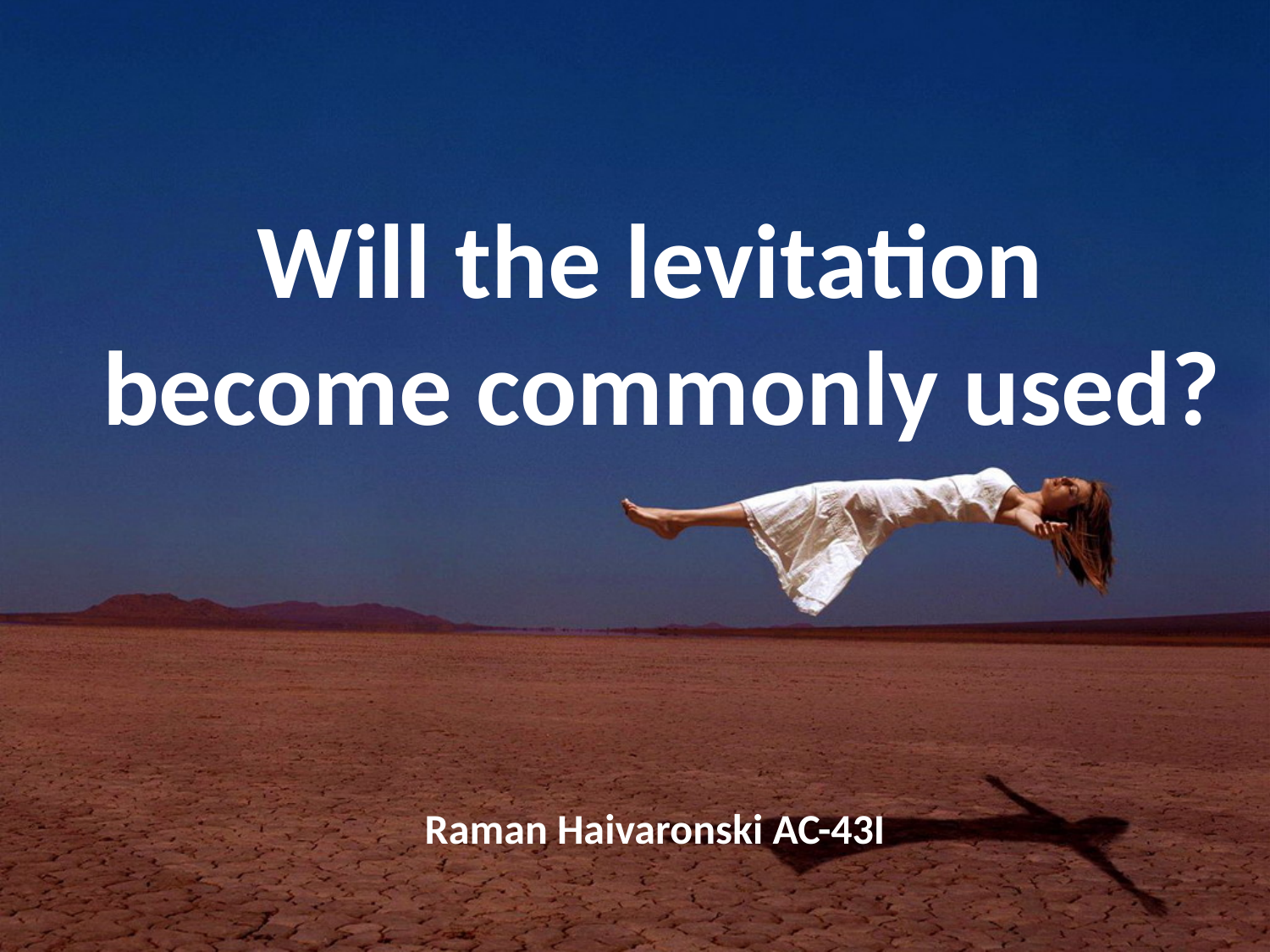

Will the levitation
 become commonly used?
Raman Haivaronski AC-43I